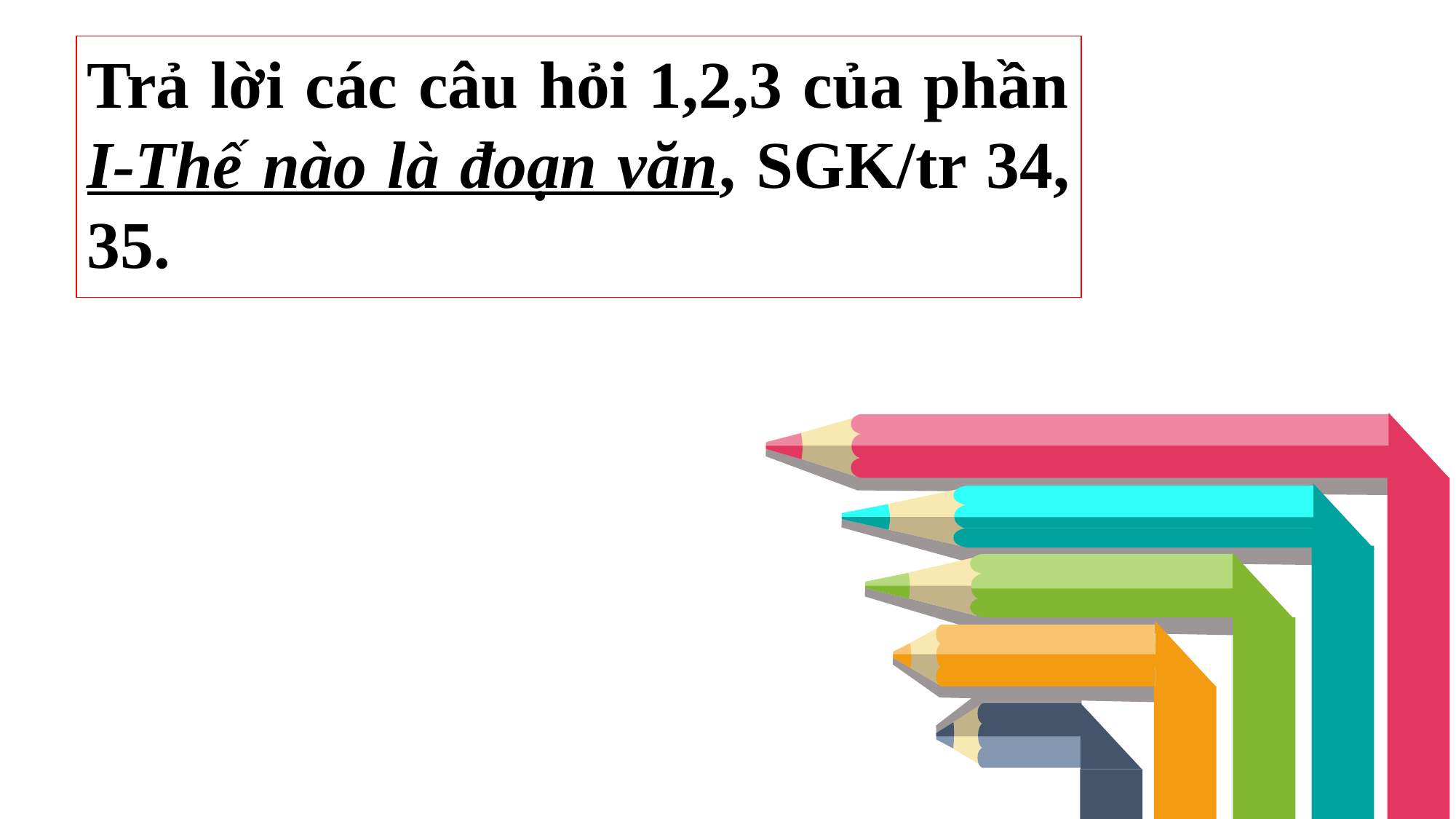

Trả lời các câu hỏi 1,2,3 của phần I-Thế nào là đoạn văn, SGK/tr 34, 35.